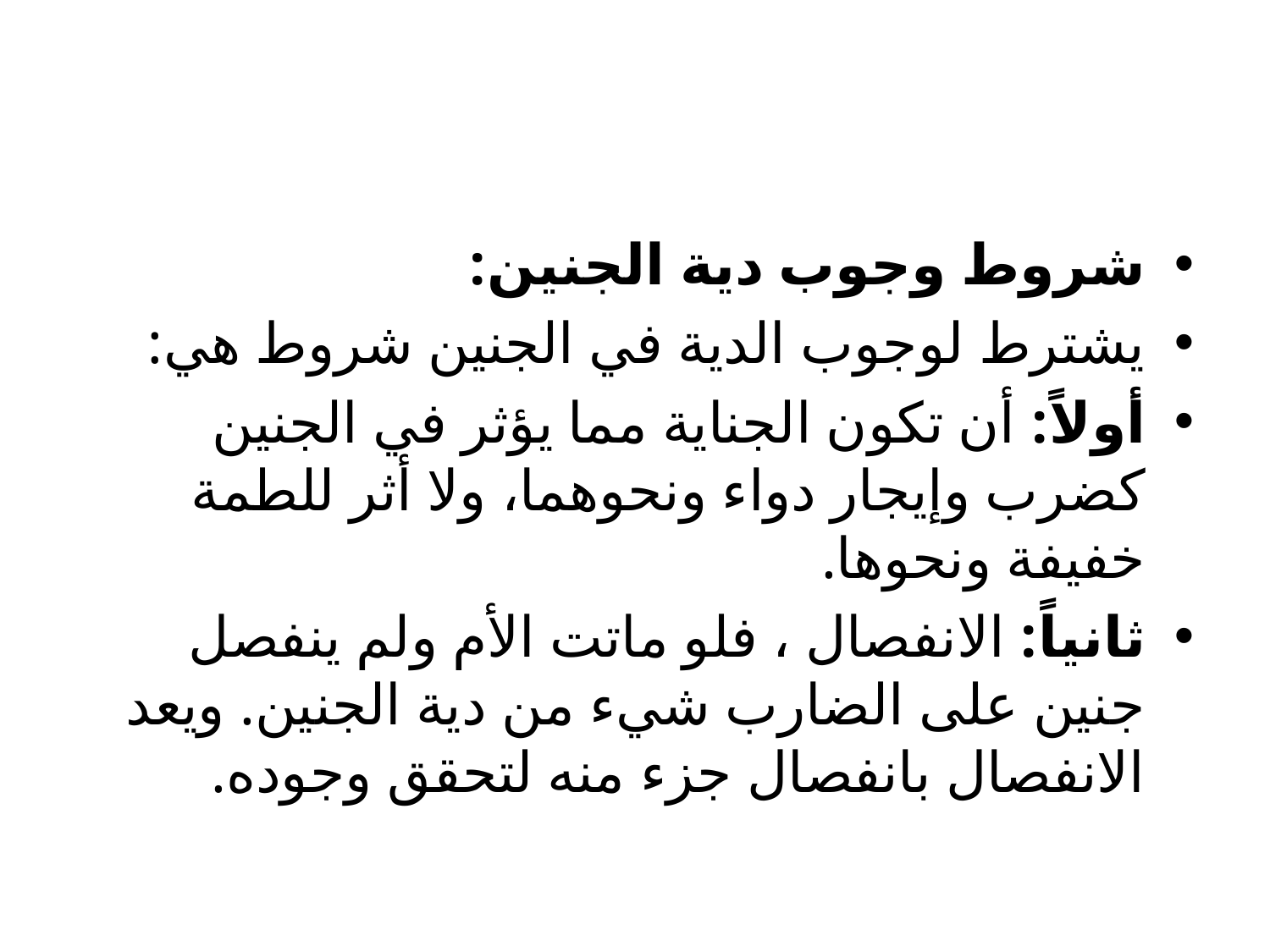

#
شروط وجوب دية الجنين:
	يشترط لوجوب الدية في الجنين شروط هي:
	أولاً: أن تكون الجناية مما يؤثر في الجنين كضرب وإيجار دواء ونحوهما، ولا أثر للطمة خفيفة ونحوها.
	ثانياً: الانفصال ، فلو ماتت الأم ولم ينفصل جنين على الضارب شيء من دية الجنين. ويعد الانفصال بانفصال جزء منه لتحقق وجوده.